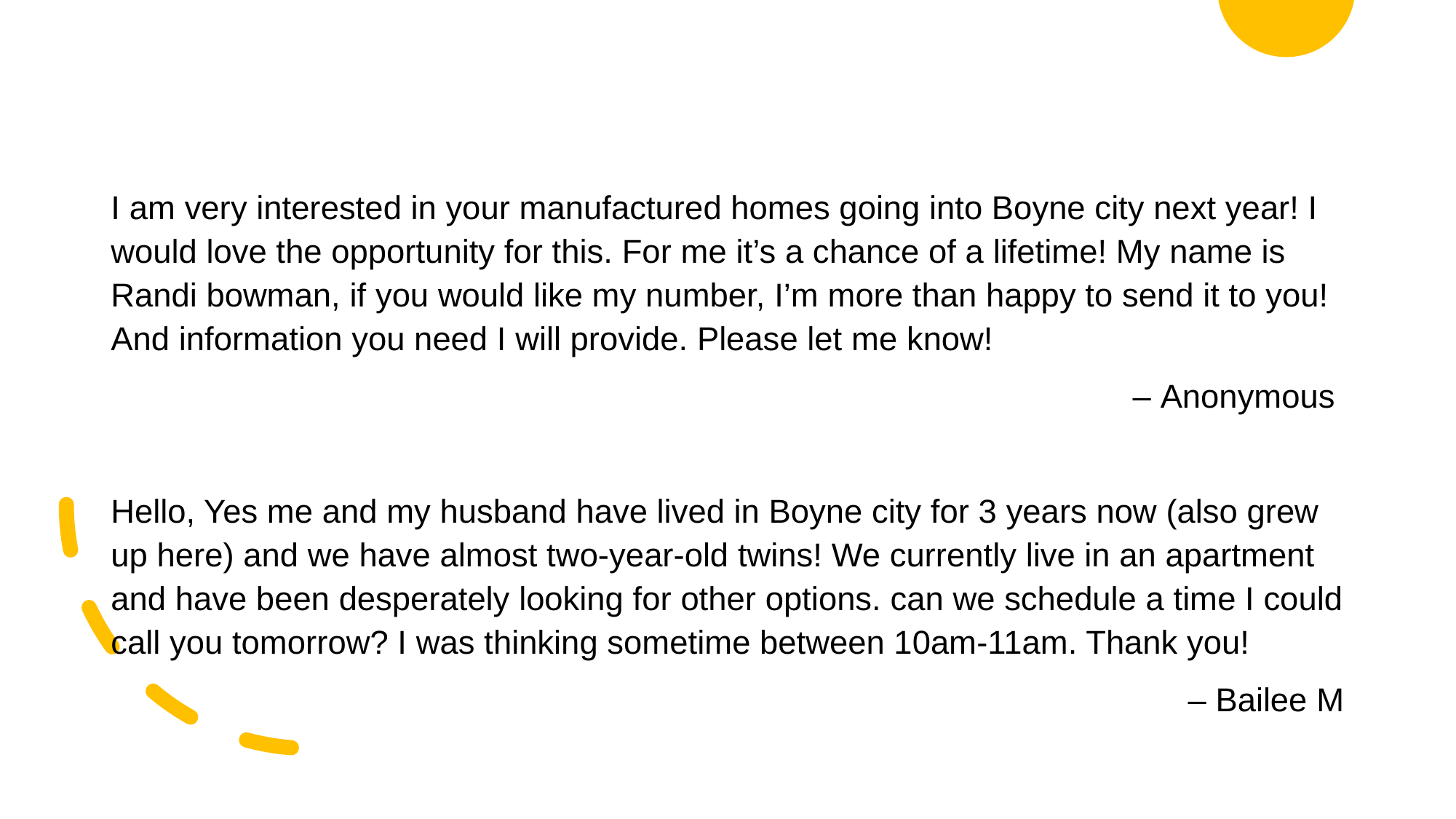

I am very interested in your manufactured homes going into Boyne city next year! I would love the opportunity for this. For me it’s a chance of a lifetime! My name is Randi bowman, if you would like my number, I’m more than happy to send it to you! And information you need I will provide. Please let me know!
– Anonymous

Hello, Yes me and my husband have lived in Boyne city for 3 years now (also grew up here) and we have almost two-year-old twins! We currently live in an apartment and have been desperately looking for other options. can we schedule a time I could call you tomorrow? I was thinking sometime between 10am-11am. Thank you!
– Bailee M